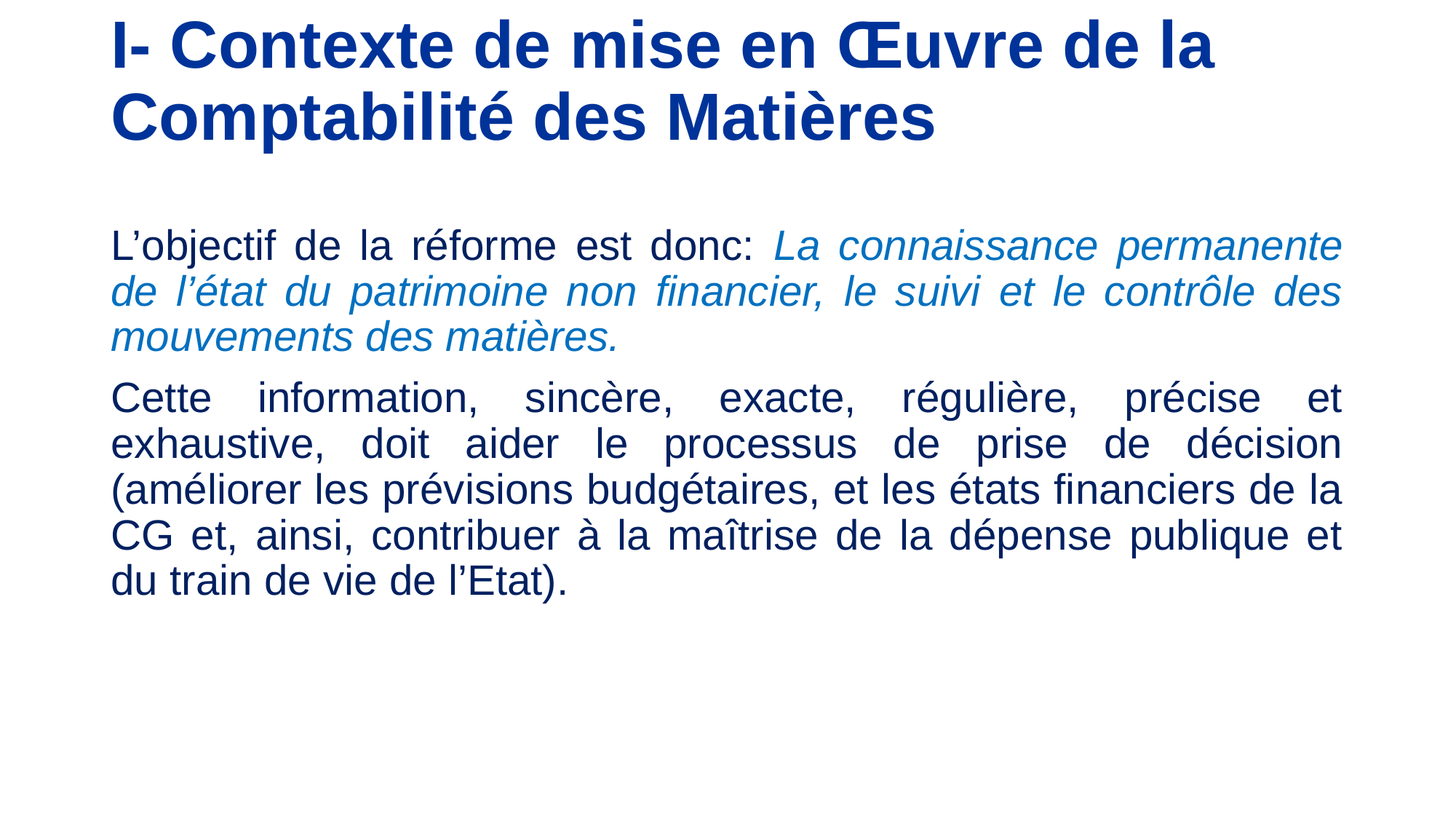

# I- Contexte de mise en Œuvre de la Comptabilité des Matières
L’objectif de la réforme est donc: La connaissance permanente de l’état du patrimoine non financier, le suivi et le contrôle des mouvements des matières.
Cette information, sincère, exacte, régulière, précise et exhaustive, doit aider le processus de prise de décision (améliorer les prévisions budgétaires, et les états financiers de la CG et, ainsi, contribuer à la maîtrise de la dépense publique et du train de vie de l’Etat).